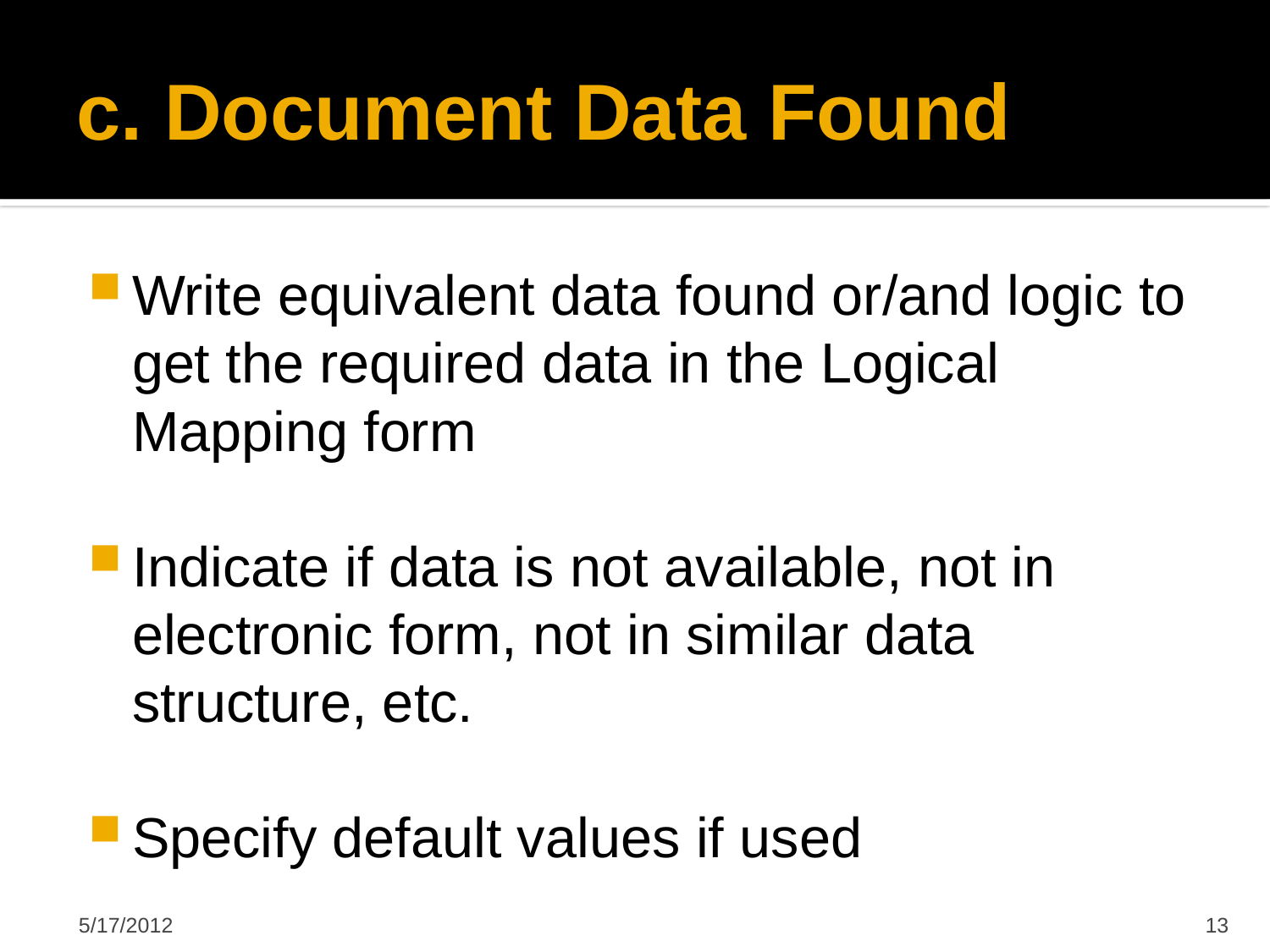

# c. Document Data Found
Write equivalent data found or/and logic to get the required data in the Logical Mapping form

Indicate if data is not available, not in electronic form, not in similar data structure, etc.

Specify default values if used

5/17/2012
13